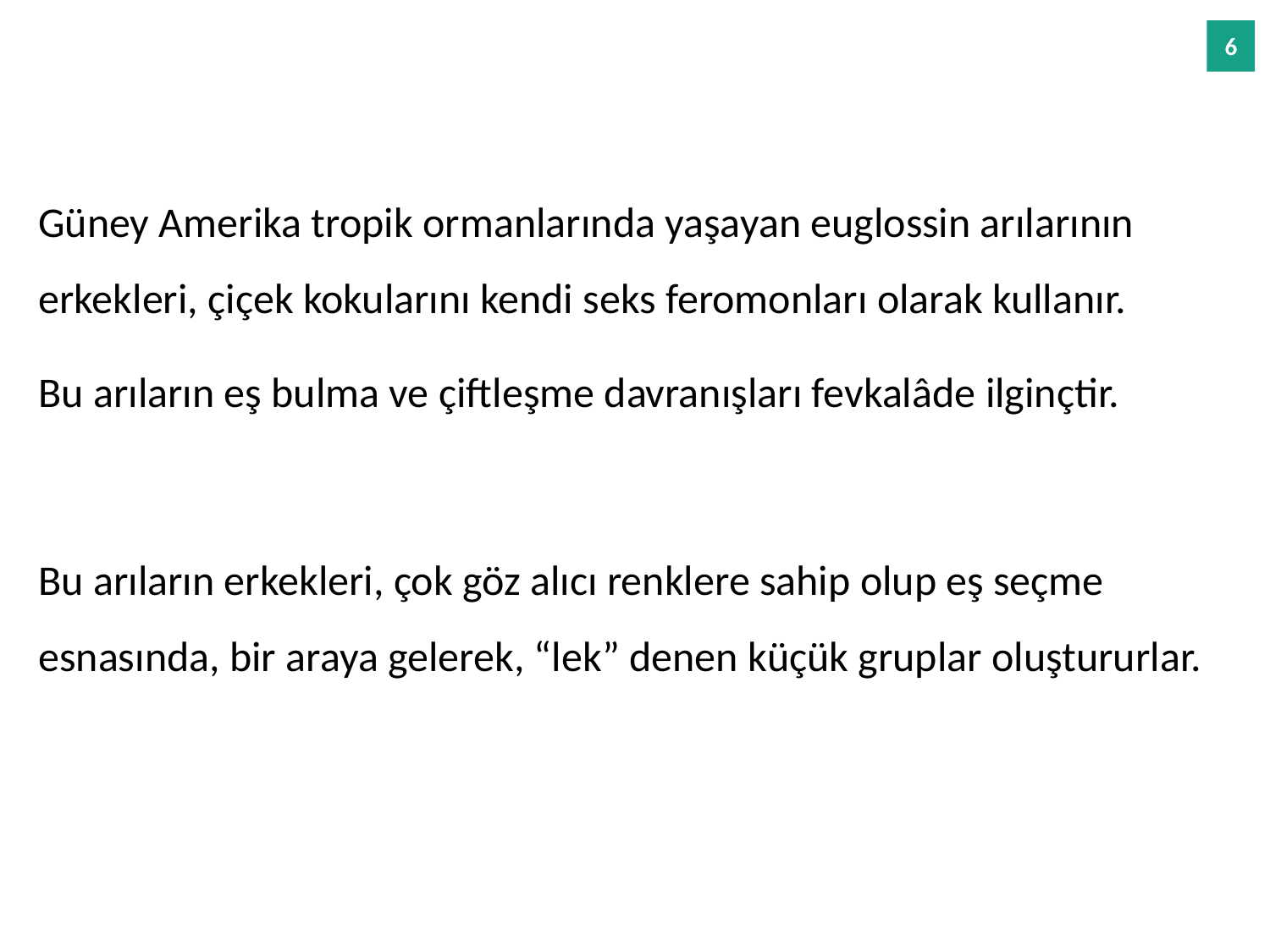

Güney Amerika tropik ormanlarında yaşayan euglossin arılarının erkekleri, çiçek kokularını kendi seks feromonları olarak kullanır.
Bu arıların eş bulma ve çiftleşme davranışları fevkalâde ilginçtir.

Bu arıların erkekleri, çok göz alıcı renklere sahip olup eş seçme esnasında, bir araya gelerek, “lek” denen küçük gruplar oluştururlar.